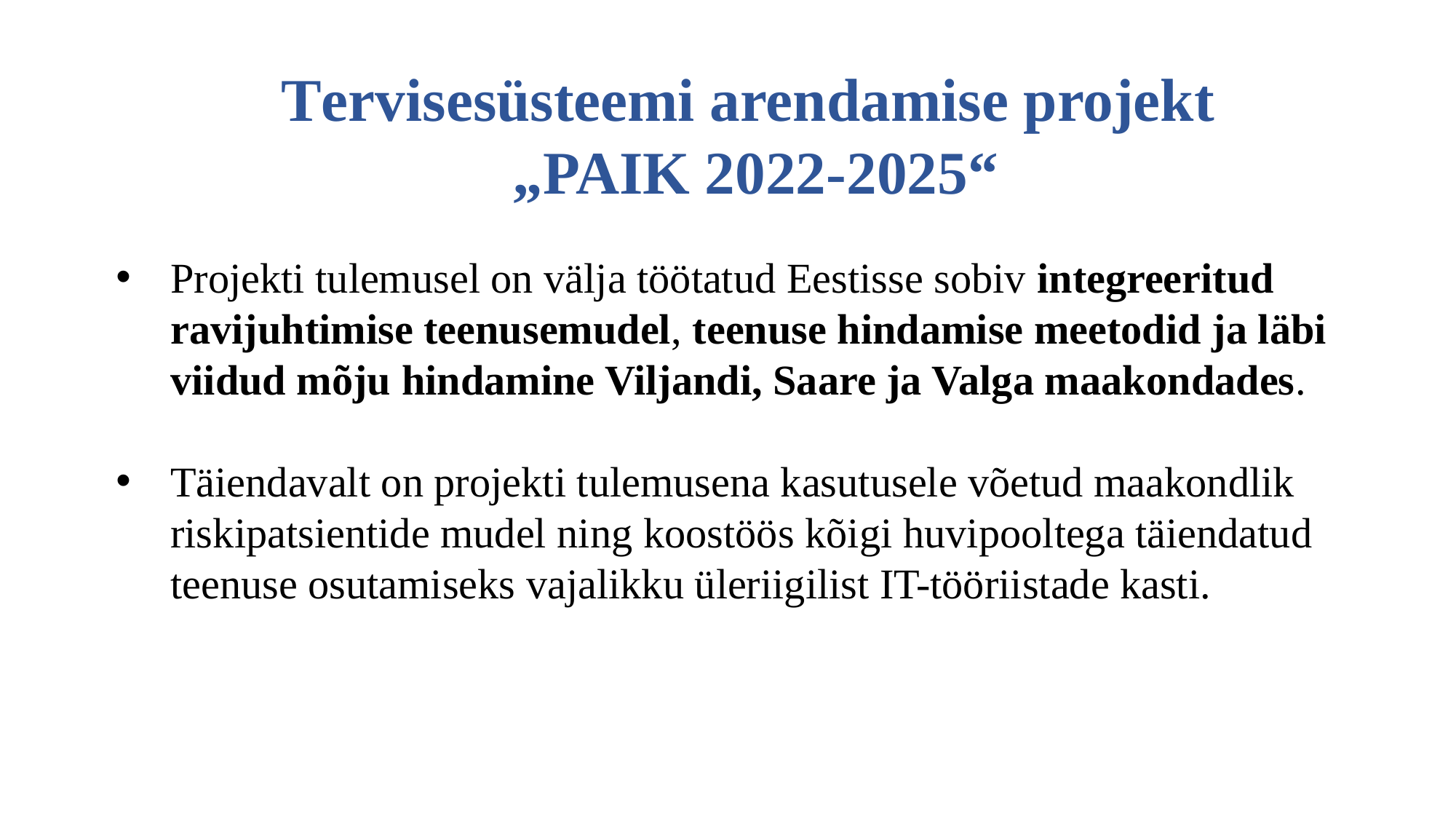

Tervisesüsteemi arendamise projekt
„PAIK 2022-2025“
Projekti tulemusel on välja töötatud Eestisse sobiv integreeritud ravijuhtimise teenusemudel, teenuse hindamise meetodid ja läbi viidud mõju hindamine Viljandi, Saare ja Valga maakondades.

Täiendavalt on projekti tulemusena kasutusele võetud maakondlik riskipatsientide mudel ning koostöös kõigi huvipooltega täiendatud teenuse osutamiseks vajalikku üleriigilist IT-tööriistade kasti.